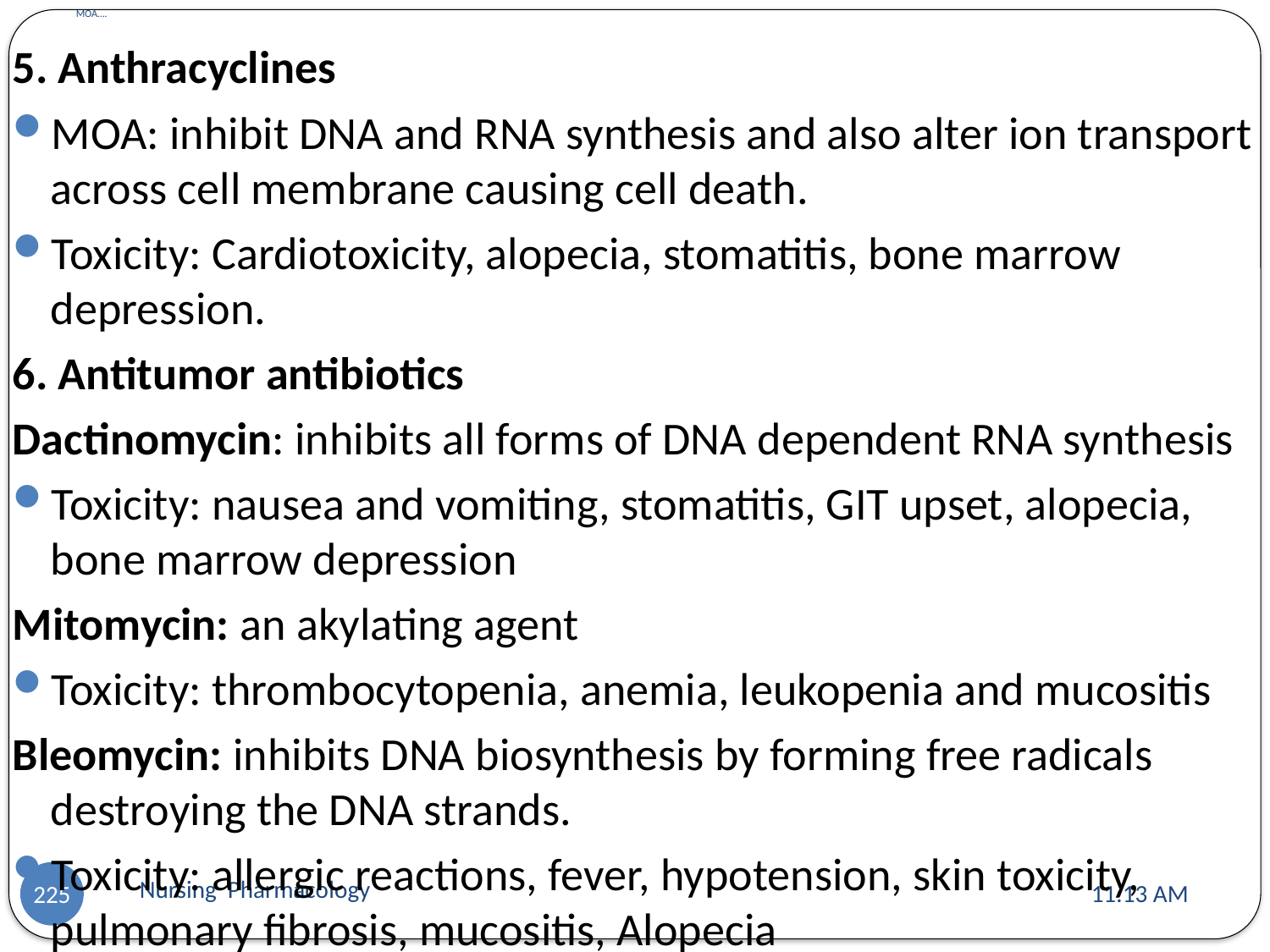

# MOA….
5. Anthracyclines
MOA: inhibit DNA and RNA synthesis and also alter ion transport across cell membrane causing cell death.
Toxicity: Cardiotoxicity, alopecia, stomatitis, bone marrow depression.
6. Antitumor antibiotics
Dactinomycin: inhibits all forms of DNA dependent RNA synthesis
Toxicity: nausea and vomiting, stomatitis, GIT upset, alopecia, bone marrow depression
Mitomycin: an akylating agent
Toxicity: thrombocytopenia, anemia, leukopenia and mucositis
Bleomycin: inhibits DNA biosynthesis by forming free radicals destroying the DNA strands.
Toxicity: allergic reactions, fever, hypotension, skin toxicity, pulmonary fibrosis, mucositis, Alopecia

Nursing  Pharmacology
11:13 AM
225